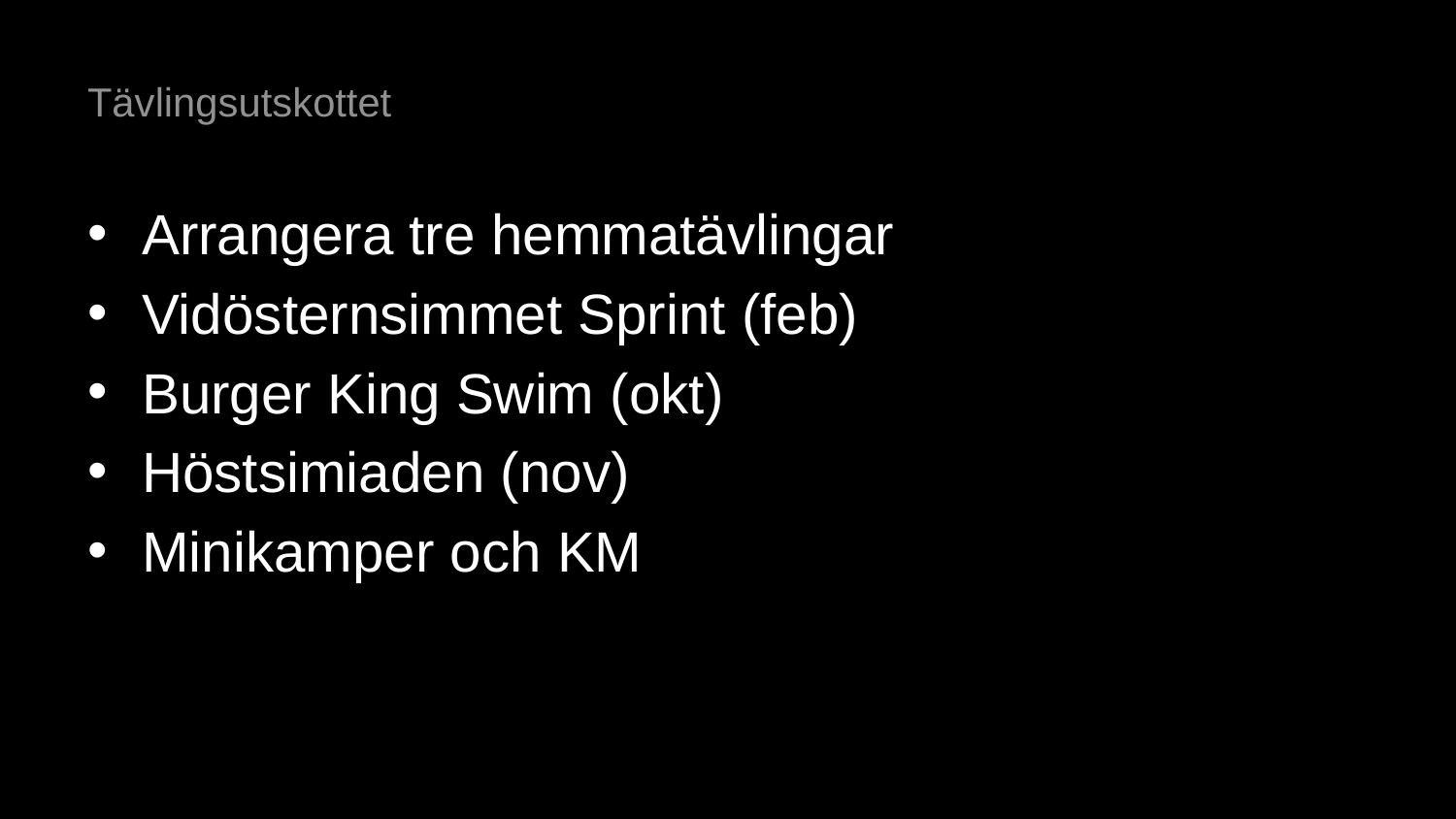

# Tävlingsutskottet
Arrangera tre hemmatävlingar
Vidösternsimmet Sprint (feb)
Burger King Swim (okt)
Höstsimiaden (nov)
Minikamper och KM